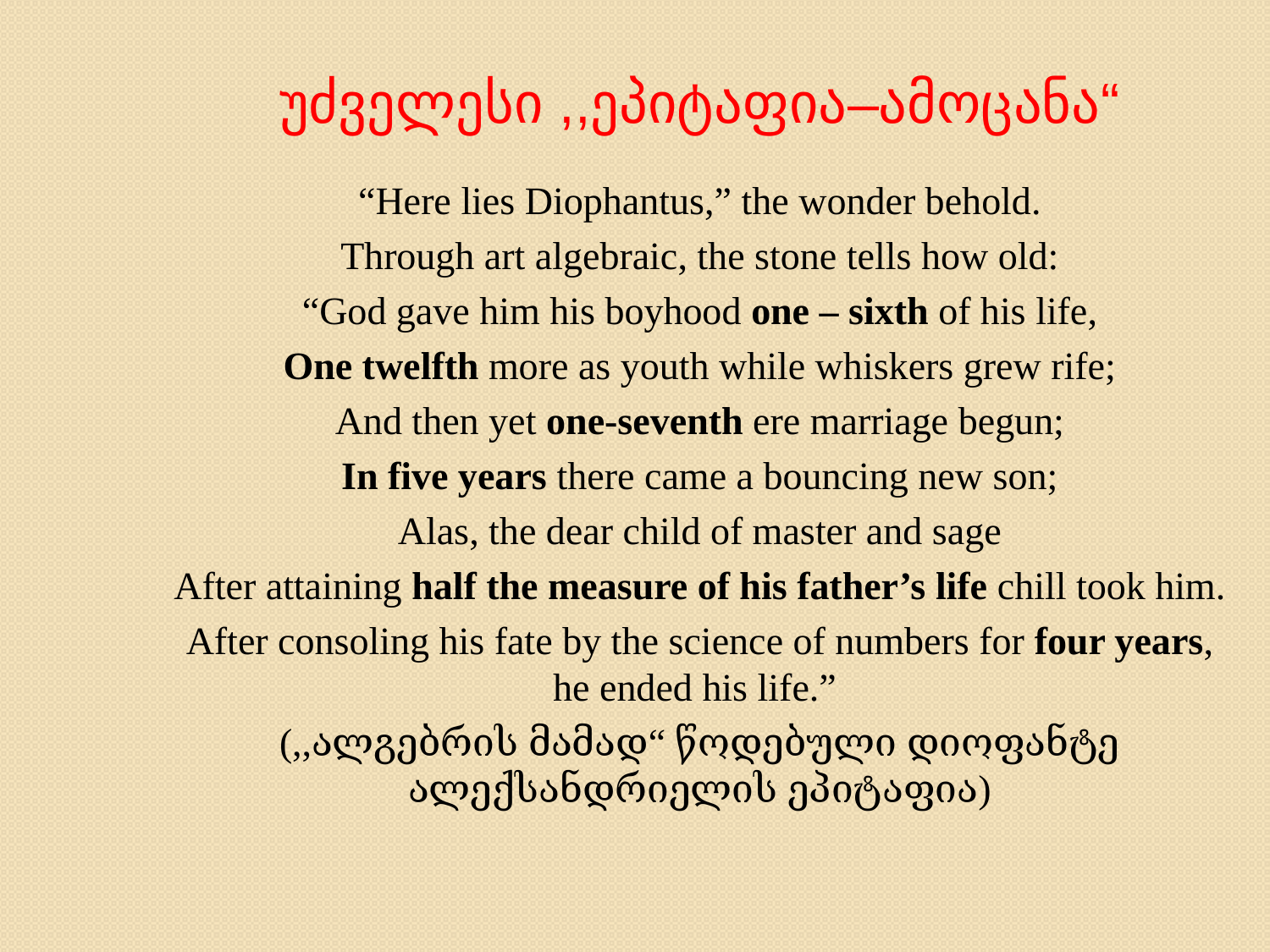

# უძველესი ,,ეპიტაფია–ამოცანა“
“Here lies Diophantus,” the wonder behold.
Through art algebraic, the stone tells how old:
“God gave him his boyhood one – sixth of his life,
One twelfth more as youth while whiskers grew rife;
And then yet one-seventh ere marriage begun;
In five years there came a bouncing new son;
Alas, the dear child of master and sage
After attaining half the measure of his father’s life chill took him.
After consoling his fate by the science of numbers for four years, he ended his life.”
(,,ალგებრის მამად“ წოდებული დიოფანტე ალექსანდრიელის ეპიტაფია)